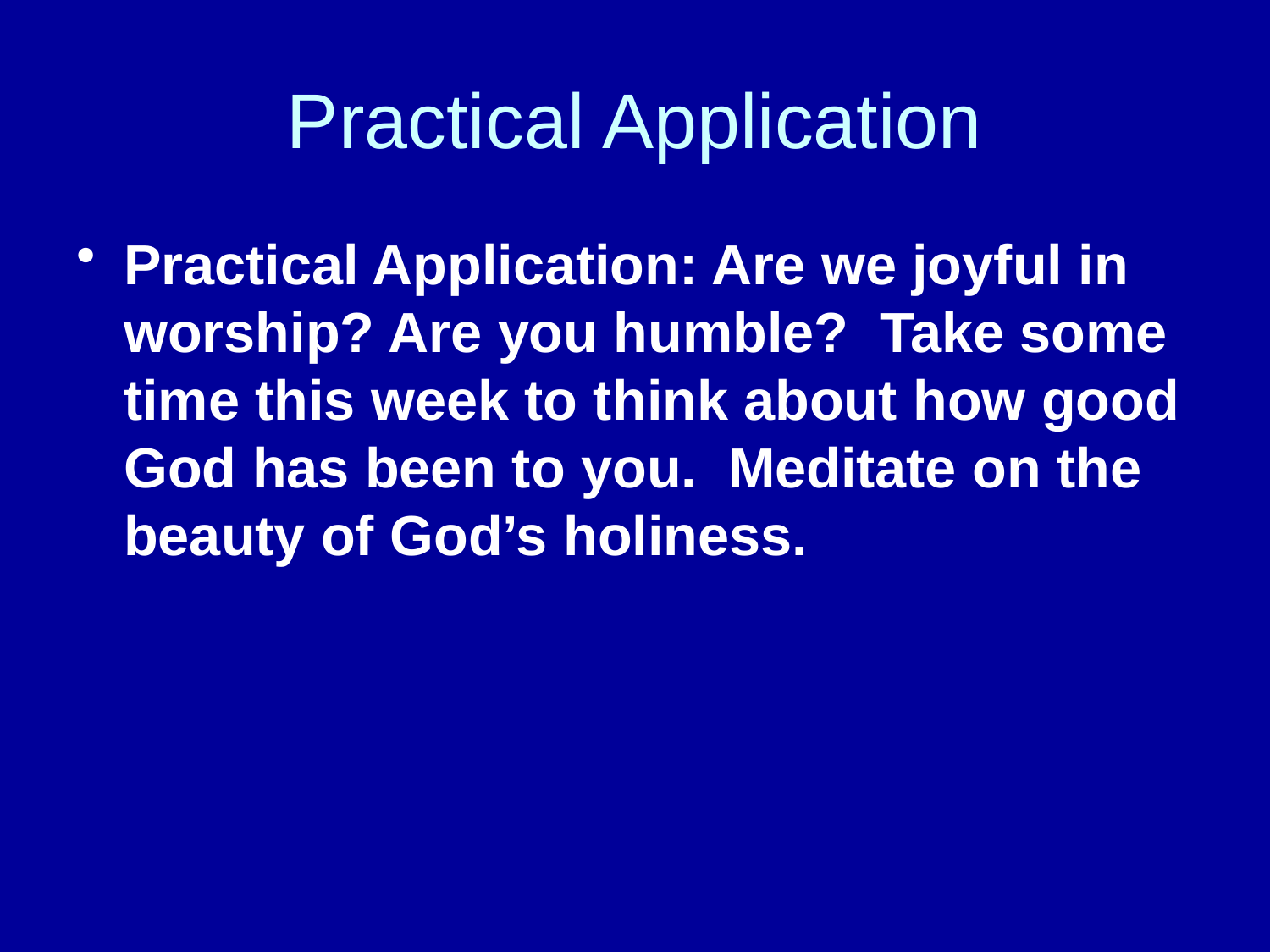

# Practical Application
Practical Application: Are we joyful in worship? Are you humble?  Take some time this week to think about how good God has been to you.  Meditate on the beauty of God’s holiness.